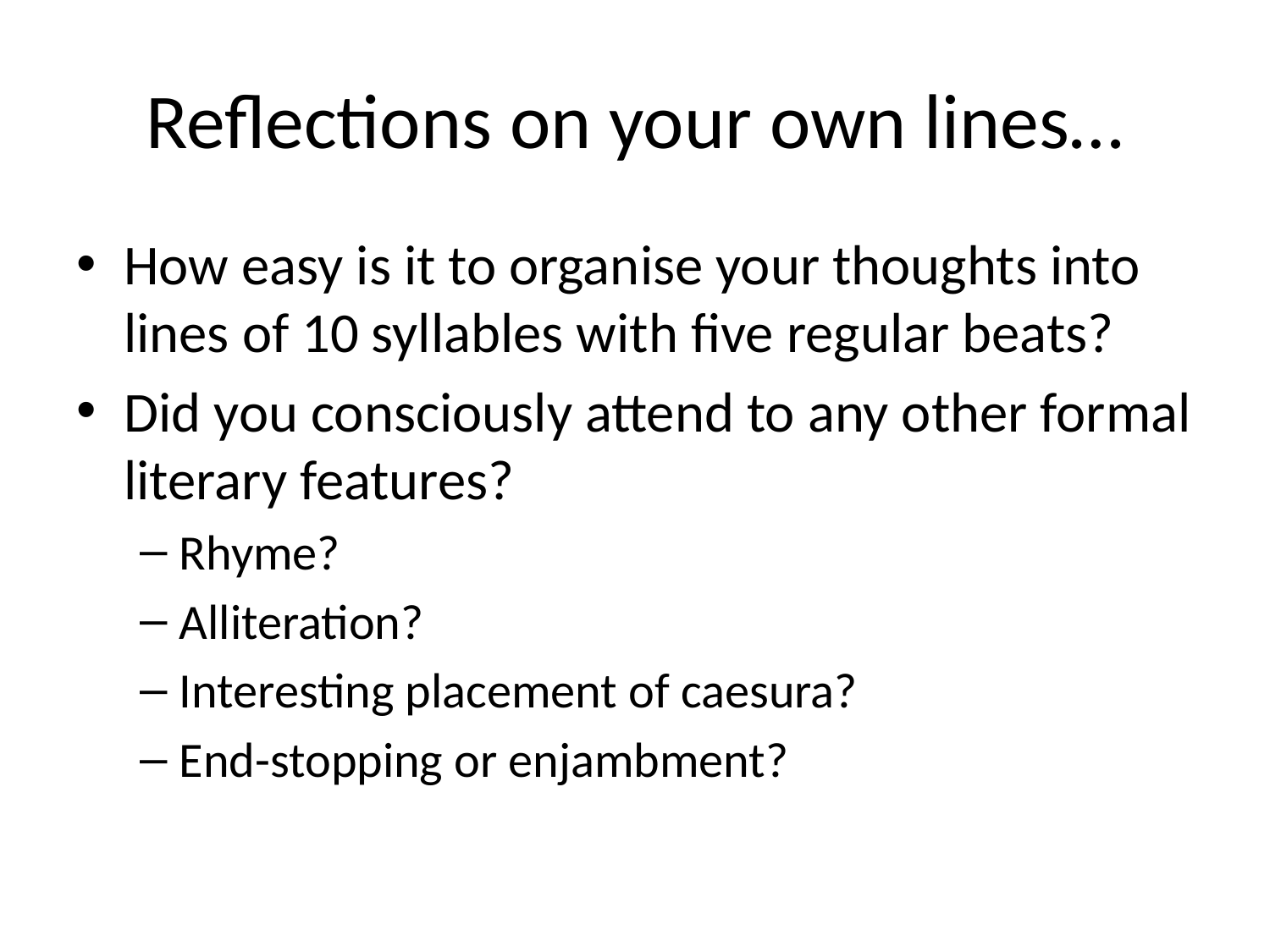

# Reflections on your own lines…
How easy is it to organise your thoughts into lines of 10 syllables with five regular beats?
Did you consciously attend to any other formal literary features?
Rhyme?
Alliteration?
Interesting placement of caesura?
End-stopping or enjambment?